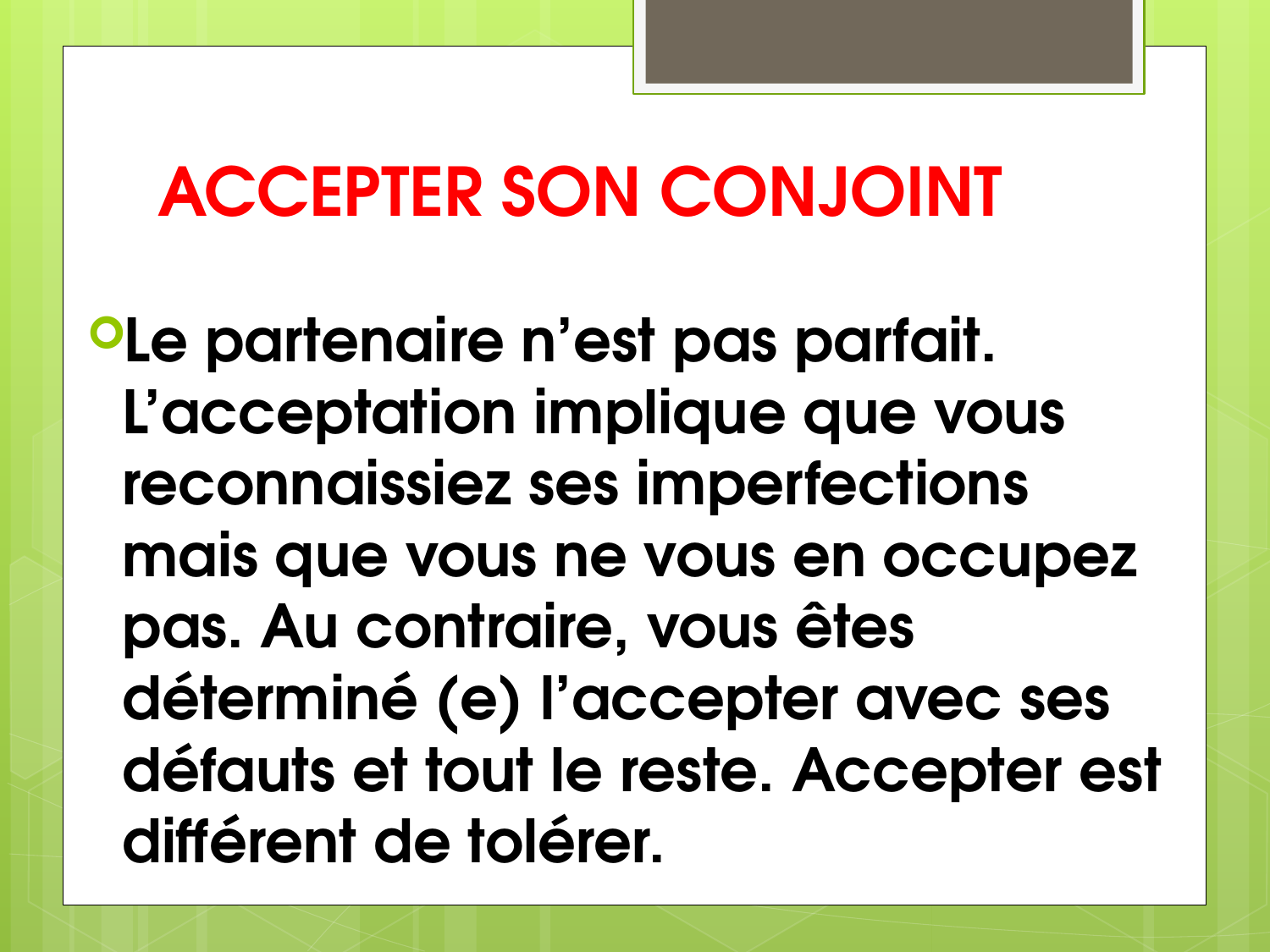

# ACCEPTER SON CONJOINT
Le partenaire n’est pas parfait. L’acceptation implique que vous reconnaissiez ses imperfections  mais que vous ne vous en occupez pas. Au contraire, vous êtes déterminé (e) l’accepter avec ses défauts et tout le reste. Accepter est différent de tolérer.